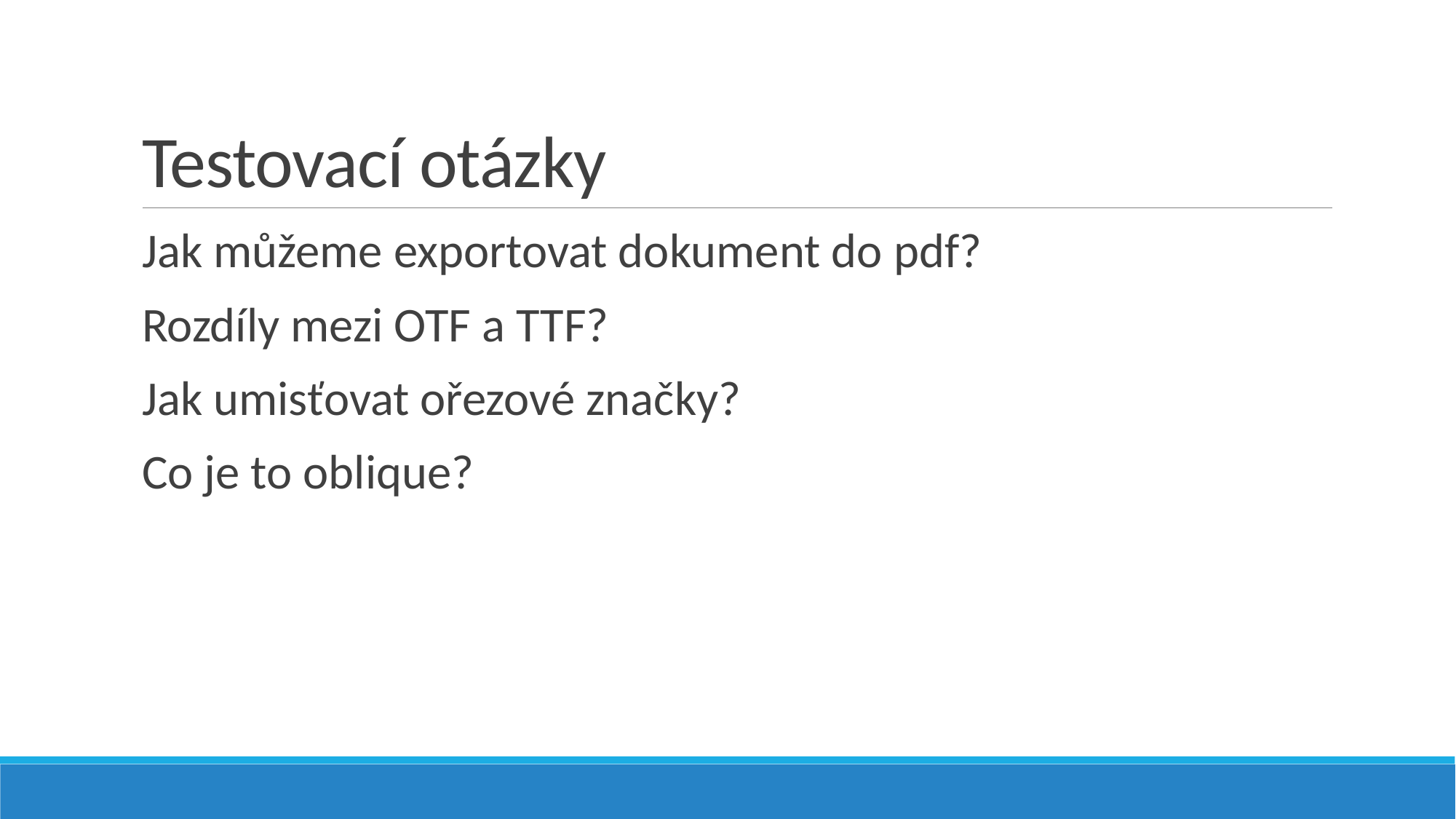

# Testovací otázky
Jak můžeme exportovat dokument do pdf?
Rozdíly mezi OTF a TTF?
Jak umisťovat ořezové značky?
Co je to oblique?